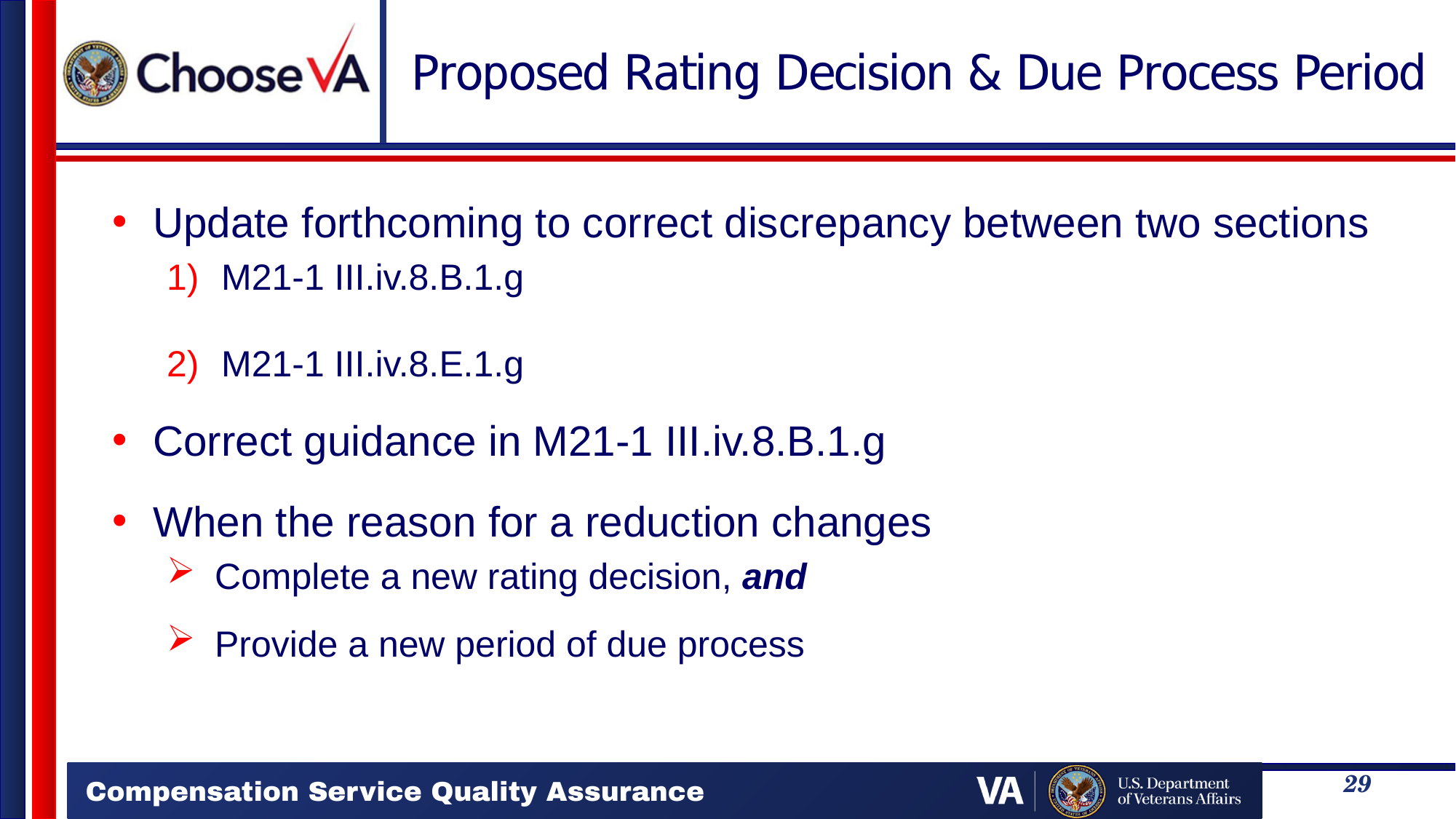

# Proposed Rating Decision & Due Process Period
Update forthcoming to correct discrepancy between two sections
M21-1 III.iv.8.B.1.g

M21-1 III.iv.8.E.1.g

Correct guidance in M21-1 III.iv.8.B.1.g

When the reason for a reduction changes
Complete a new rating decision, and

Provide a new period of due process
29